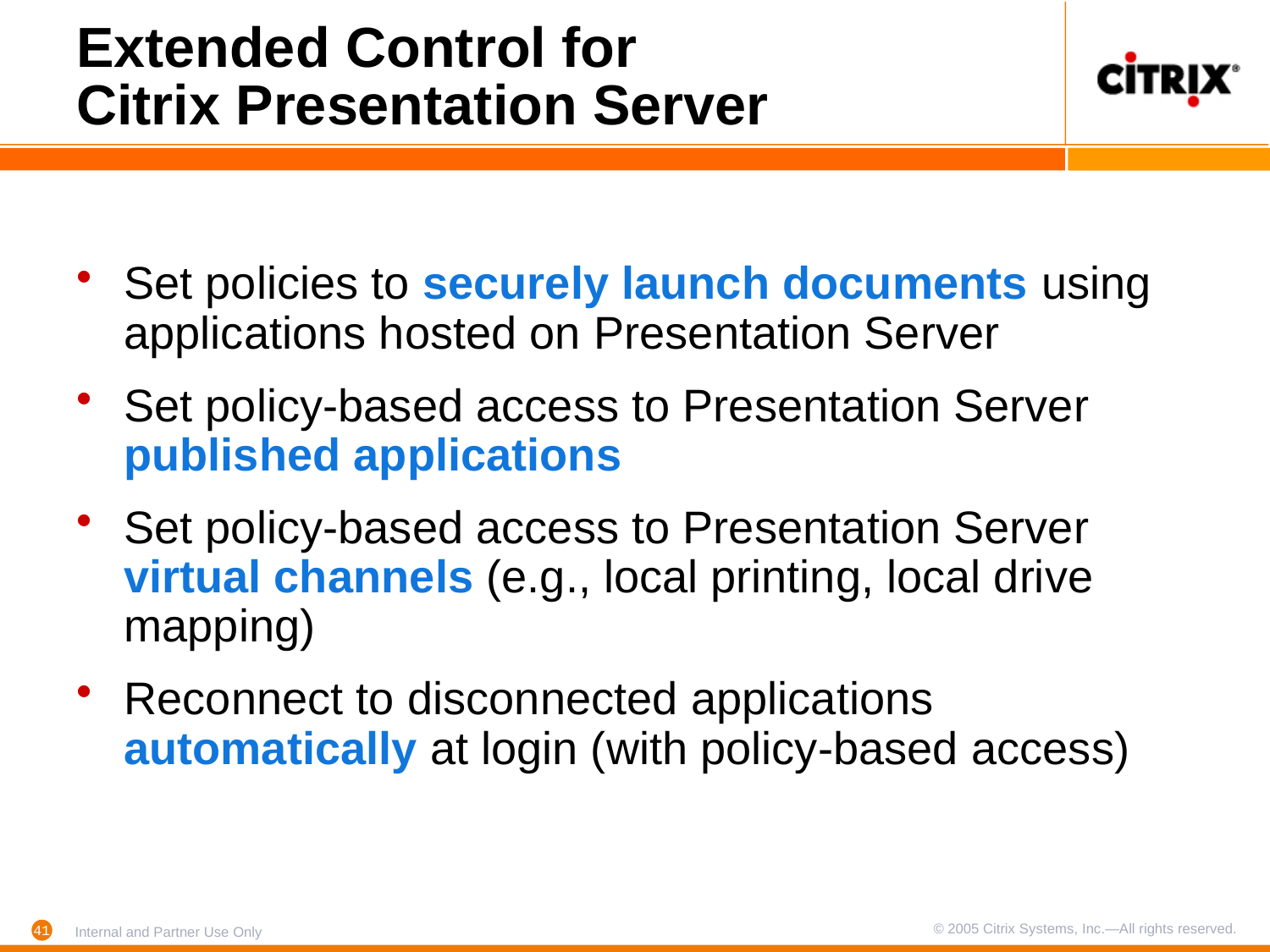

# Extended Control for Citrix Presentation Server
Set policies to securely launch documents using applications hosted on Presentation Server
Set policy-based access to Presentation Server
published applications
Set policy-based access to Presentation Server virtual channels (e.g., local printing, local drive mapping)
Reconnect to disconnected applications automatically at login (with policy-based access)
41
© 2005 Citrix Systems, Inc.—All rights reserved.
Internal and Partner Use Only